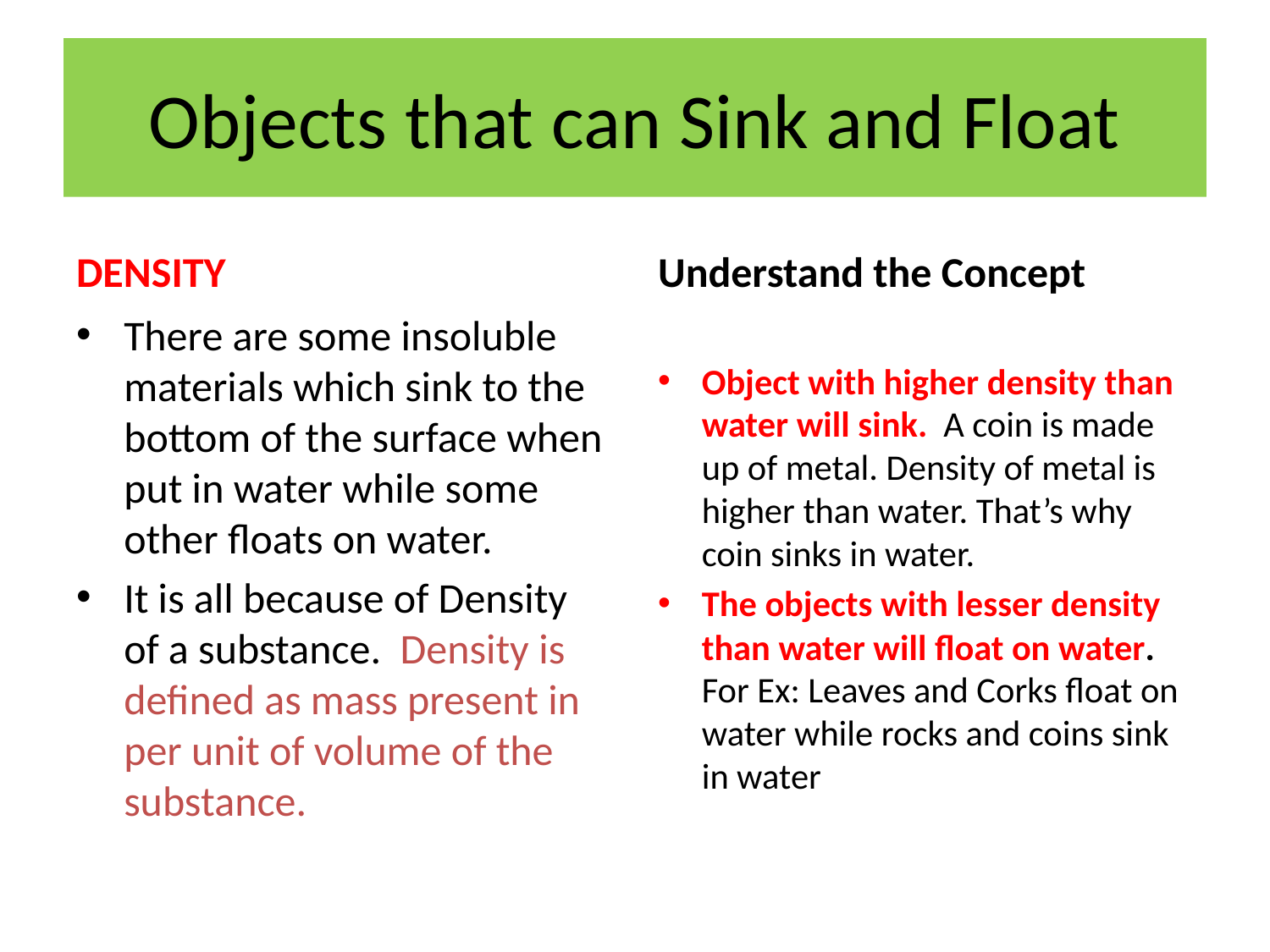

# Objects that can Sink and Float
DENSITY
Understand the Concept
There are some insoluble materials which sink to the bottom of the surface when put in water while some other floats on water.
It is all because of Density of a substance.  Density is defined as mass present in per unit of volume of the substance.

Object with higher density than water will sink.  A coin is made up of metal. Density of metal is higher than water. That’s why coin sinks in water.
The objects with lesser density than water will float on water. For Ex: Leaves and Corks float on water while rocks and coins sink in water